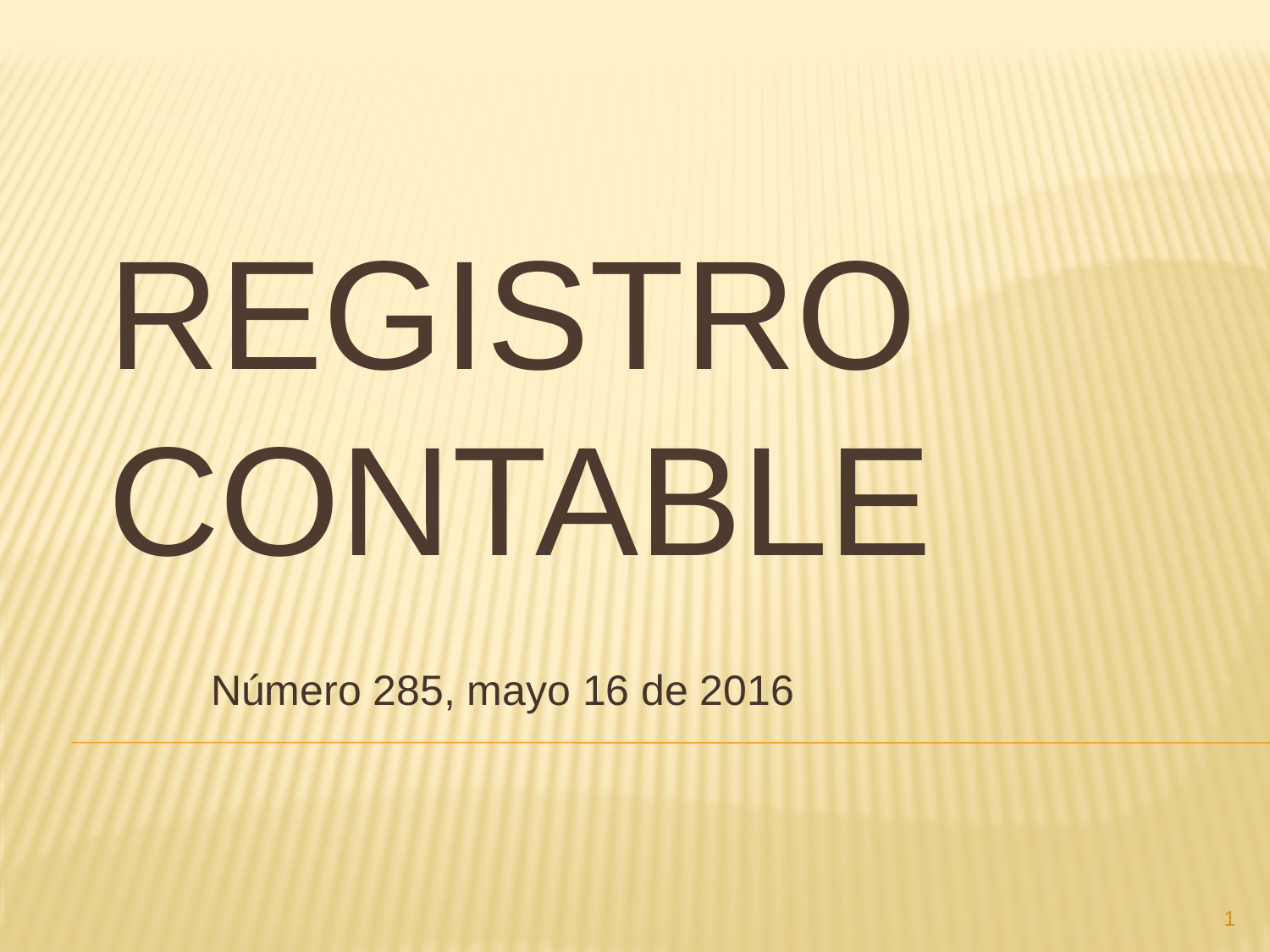

# Registro contable
Número 285, mayo 16 de 2016
1